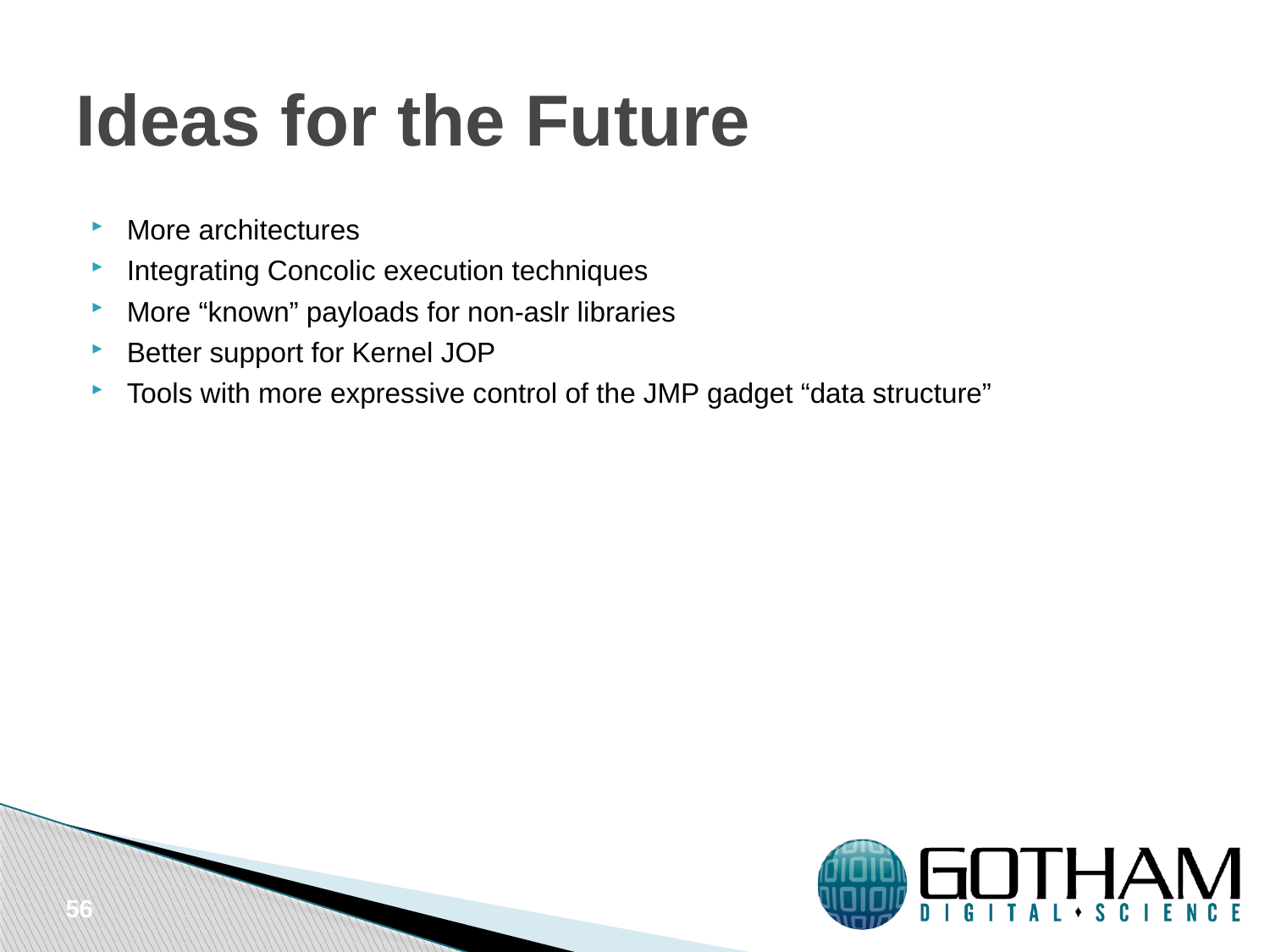

# Ideas for the Future
More architectures
Integrating Concolic execution techniques
More “known” payloads for non-aslr libraries
Better support for Kernel JOP
Tools with more expressive control of the JMP gadget “data structure”